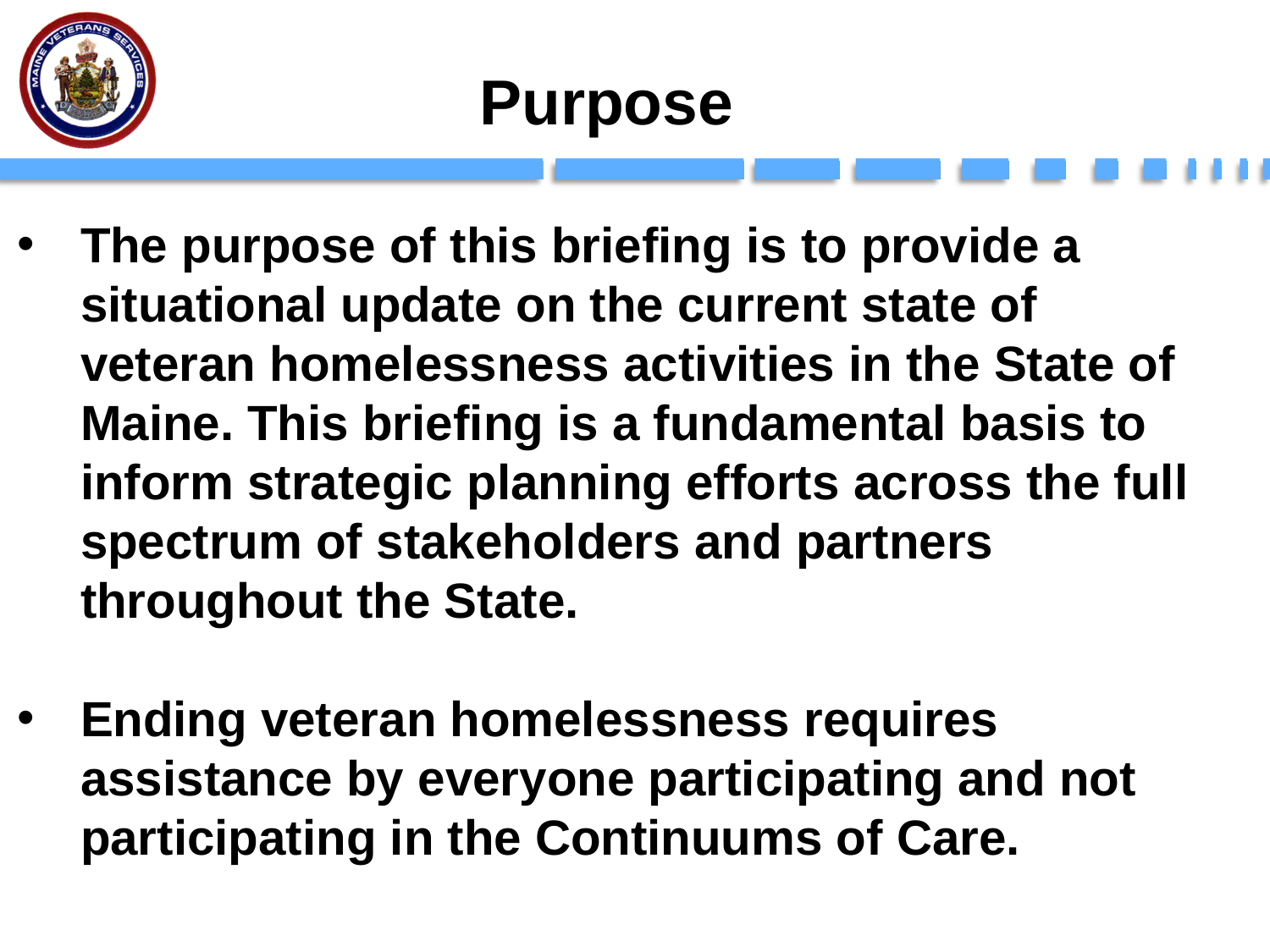

Purpose

The purpose of this briefing is to provide a situational update on the current state of veteran homelessness activities in the State of Maine. This briefing is a fundamental basis to inform strategic planning efforts across the full spectrum of stakeholders and partners throughout the State.

Ending veteran homelessness requires assistance by everyone participating and not participating in the Continuums of Care.